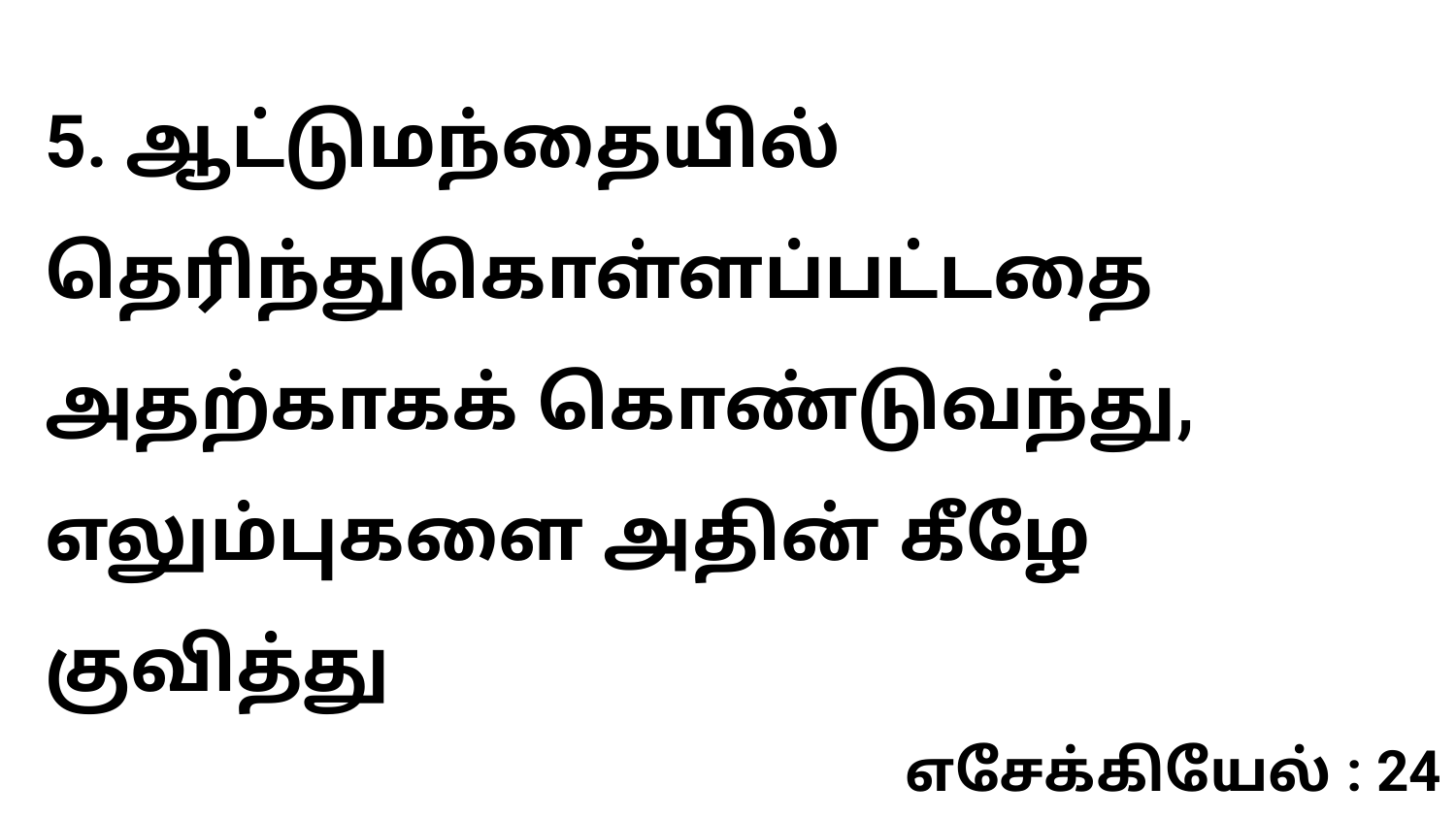

5. ஆட்டுமந்தையில் தெரிந்துகொள்ளப்பட்டதை அதற்காகக் கொண்டுவந்து, எலும்புகளை அதின் கீழே குவித்து
எசேக்கியேல் : 24